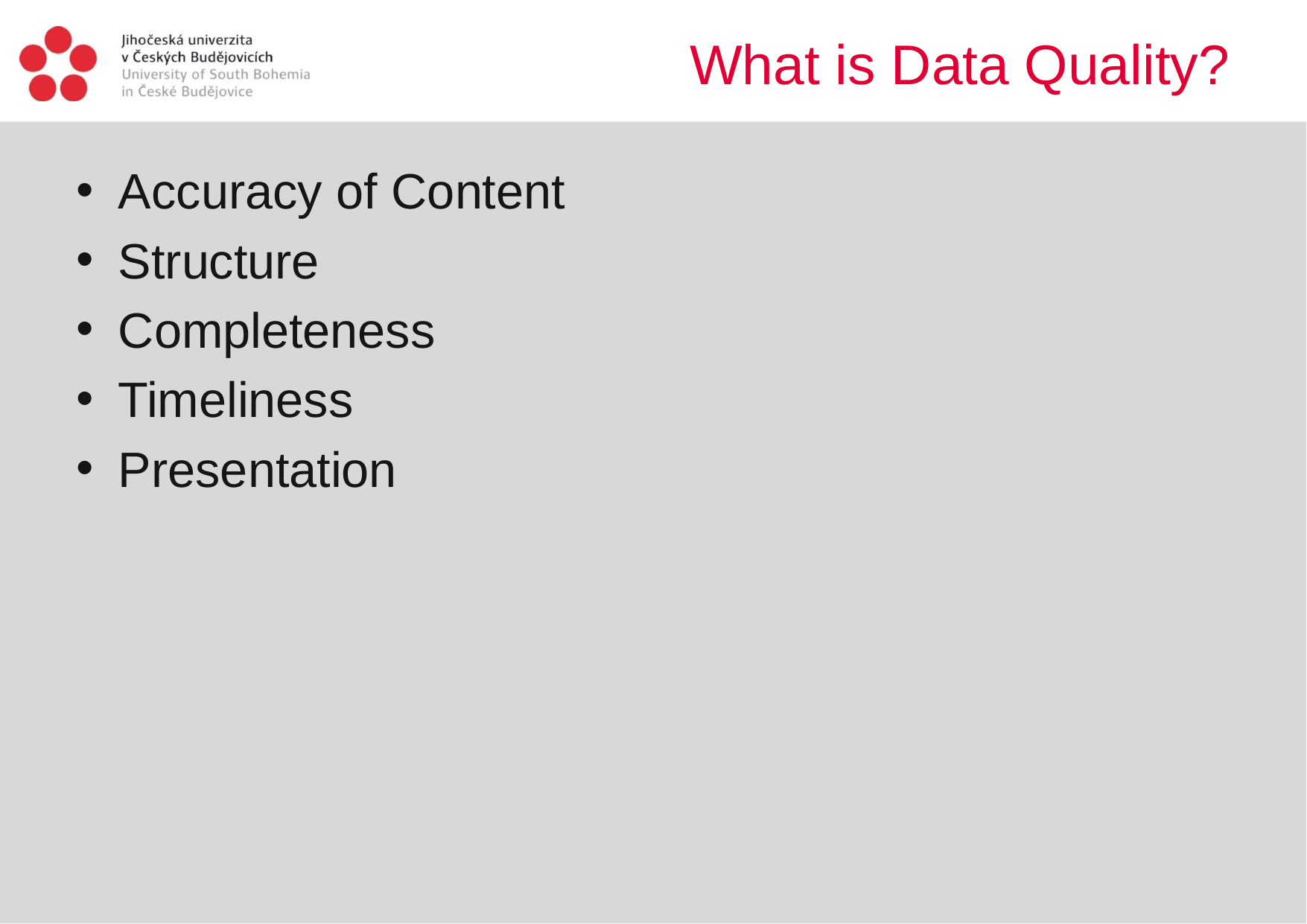

# What is Data Quality?
Accuracy of Content
Structure
Completeness
Timeliness
Presentation